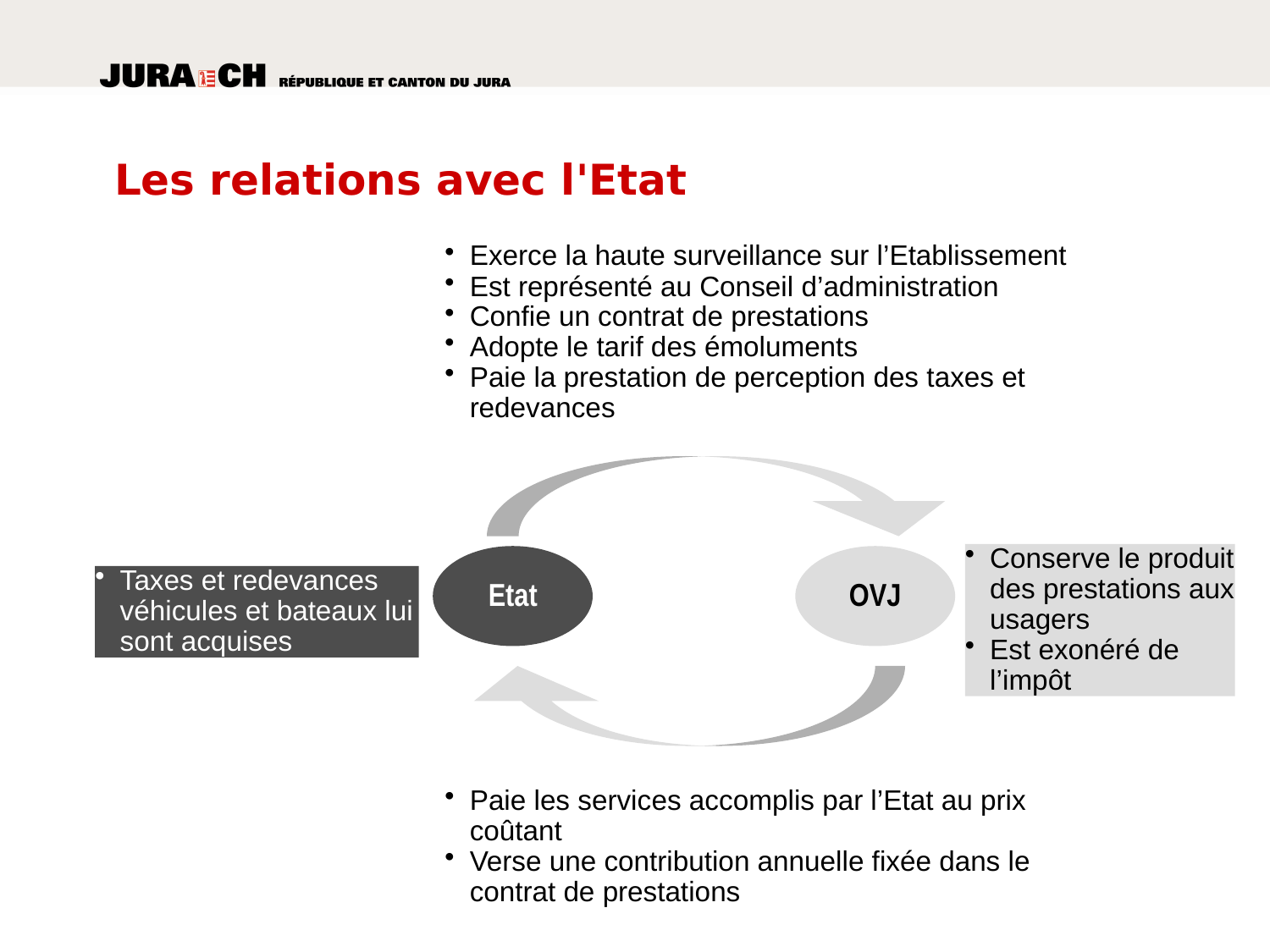

Les relations avec l'Etat
Exerce la haute surveillance sur l’Etablissement
Est représenté au Conseil d’administration
Confie un contrat de prestations
Adopte le tarif des émoluments
Paie la prestation de perception des taxes et redevances

Conserve le produit des prestations aux usagers
Est exonéré de l’impôt
Etat
OVJ
Taxes et redevances véhicules et bateaux lui sont acquises

Paie les services accomplis par l’Etat au prix coûtant
Verse une contribution annuelle fixée dans le contrat de prestations